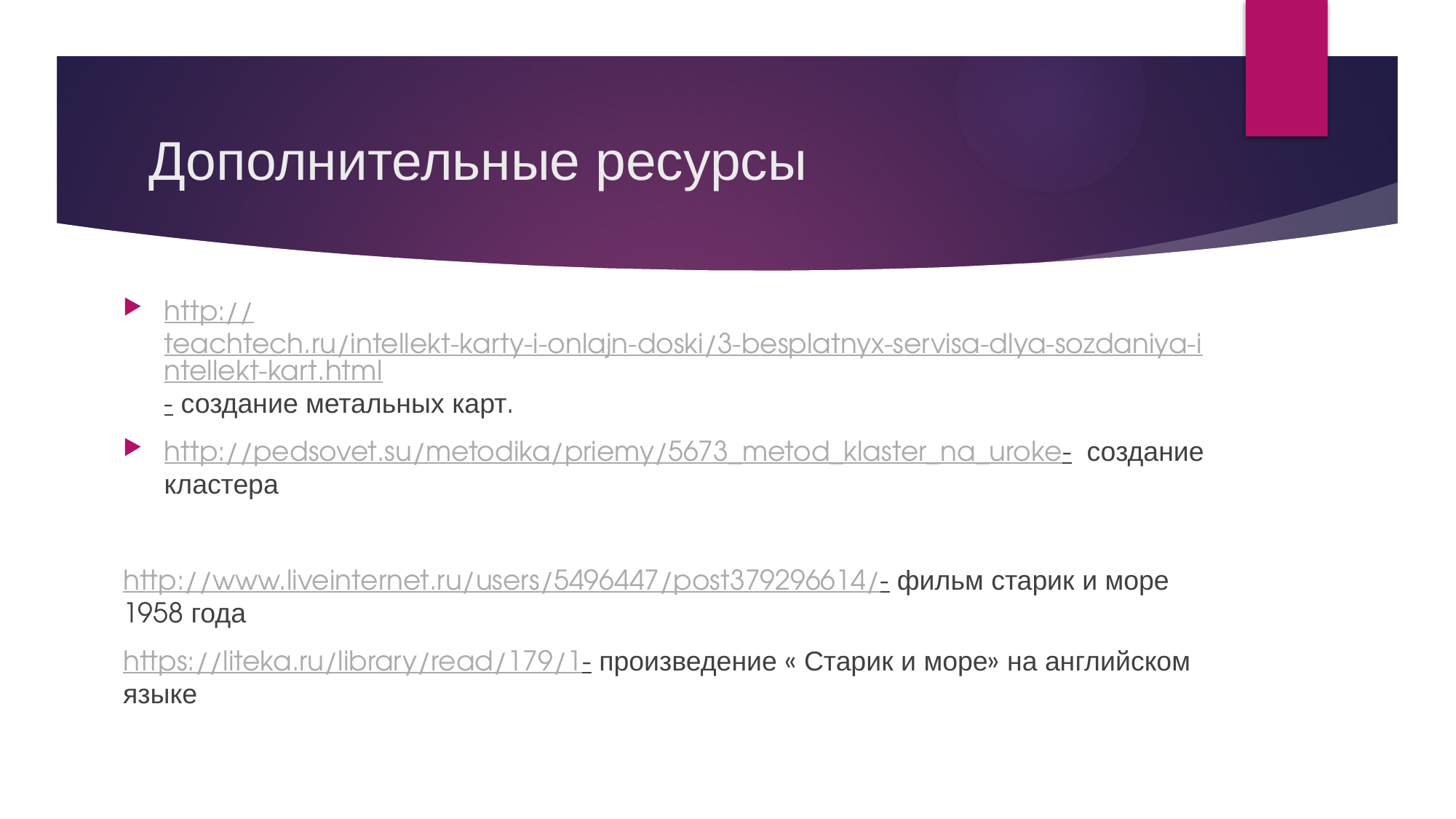

# Дополнительные ресурсы
http://teachtech.ru/intellekt-karty-i-onlajn-doski/3-besplatnyx-servisa-dlya-sozdaniya-intellekt-kart.html- создание метальных карт.
http://pedsovet.su/metodika/priemy/5673_metod_klaster_na_uroke-  создание кластера

http://www.liveinternet.ru/users/5496447/post379296614/- фильм старик и море 1958 года
https://liteka.ru/library/read/179/1- произведение « Старик и море» на английском языке